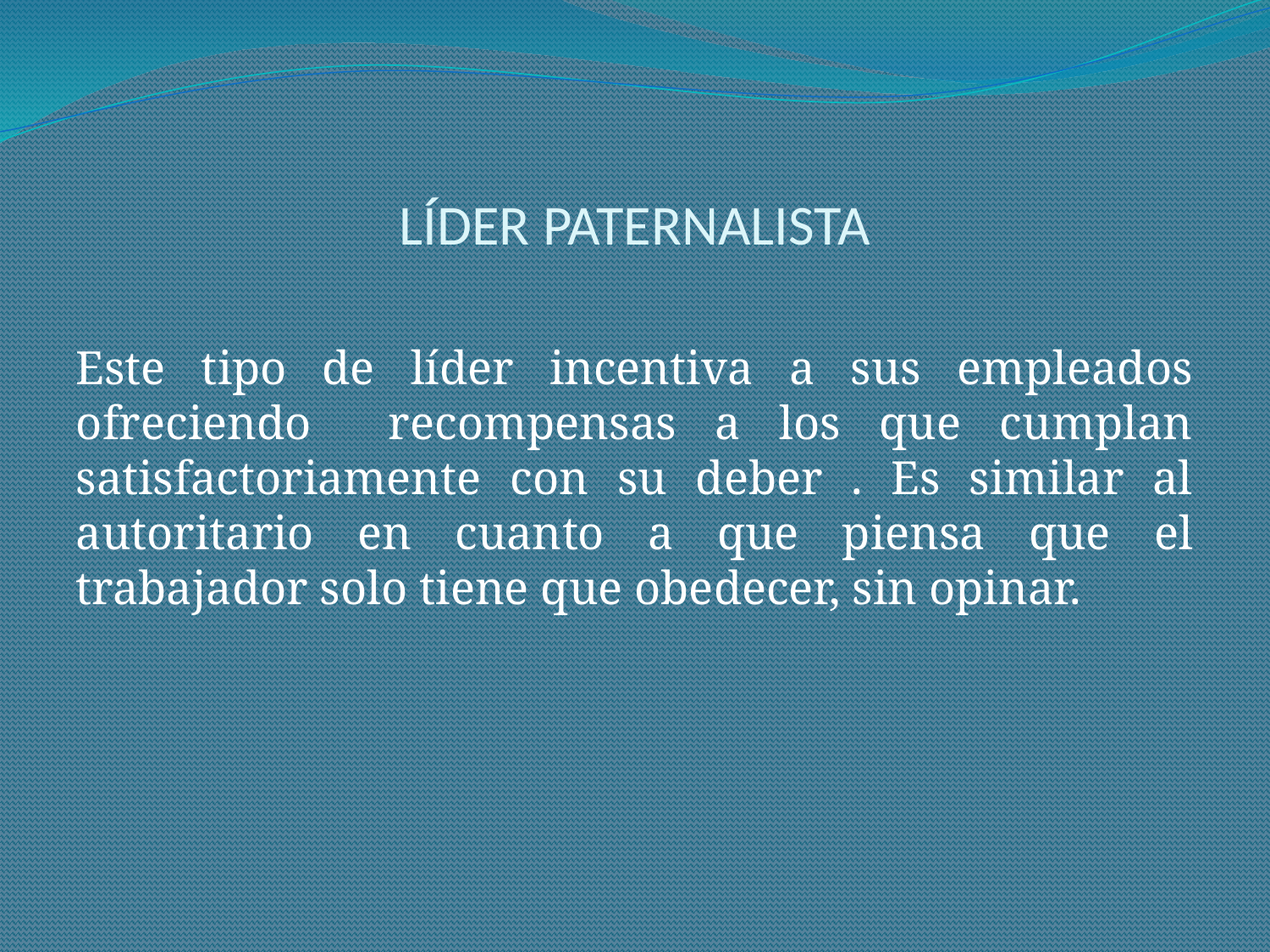

# LÍDER PATERNALISTA

Este tipo de líder incentiva a sus empleados ofreciendo  recompensas a los que cumplan satisfactoriamente con su deber . Es similar al autoritario en cuanto a que piensa que el trabajador solo tiene que obedecer, sin opinar.